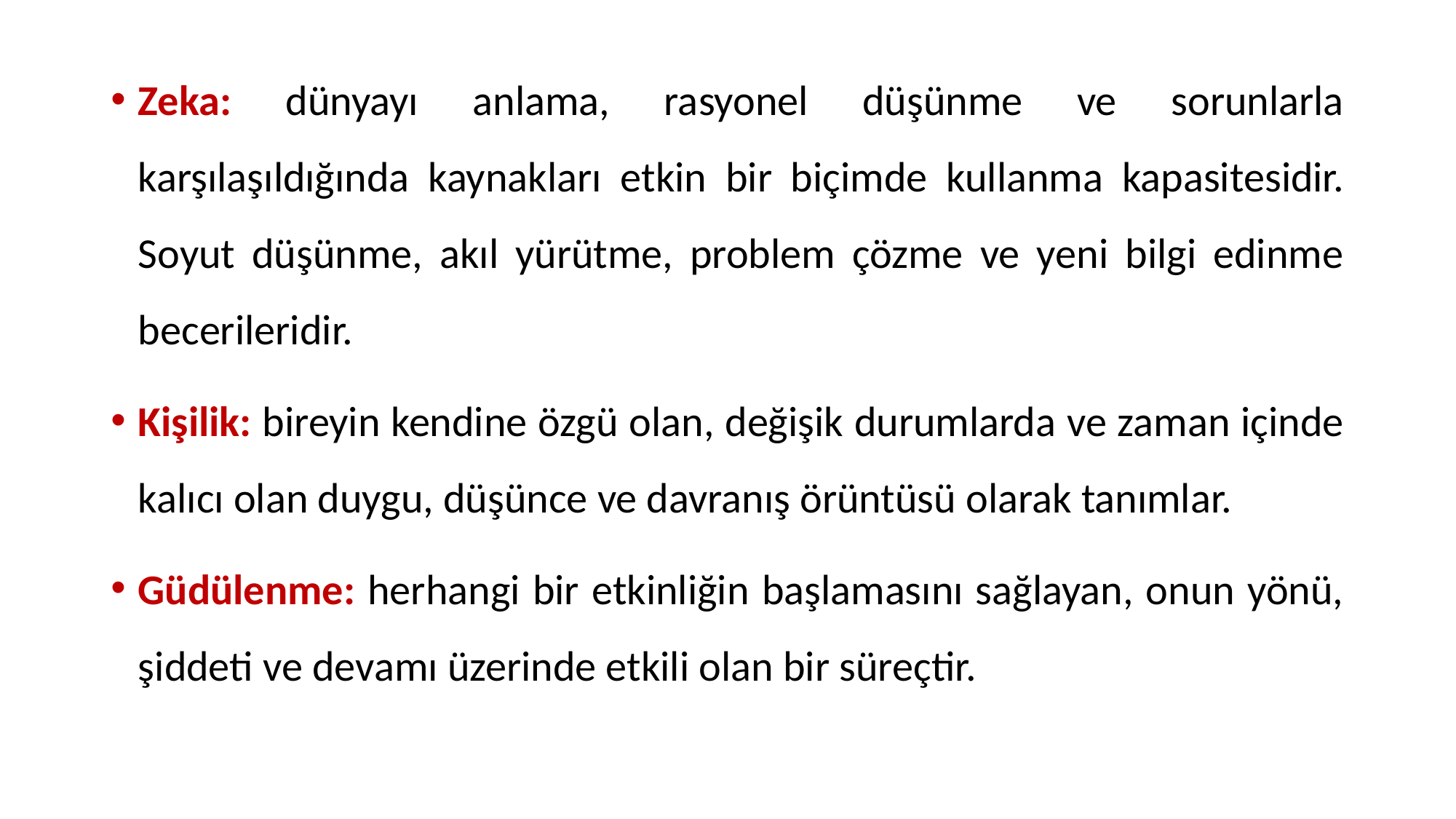

Zeka: dünyayı anlama, rasyonel düşünme ve sorunlarla karşılaşıldığında kaynakları etkin bir biçimde kullanma kapasitesidir. Soyut düşünme, akıl yürütme, problem çözme ve yeni bilgi edinme becerileridir.
Kişilik: bireyin kendine özgü olan, değişik durumlarda ve zaman içinde kalıcı olan duygu, düşünce ve davranış örüntüsü olarak tanımlar.
Güdülenme: herhangi bir etkinliğin başlamasını sağlayan, onun yönü, şiddeti ve devamı üzerinde etkili olan bir süreçtir.